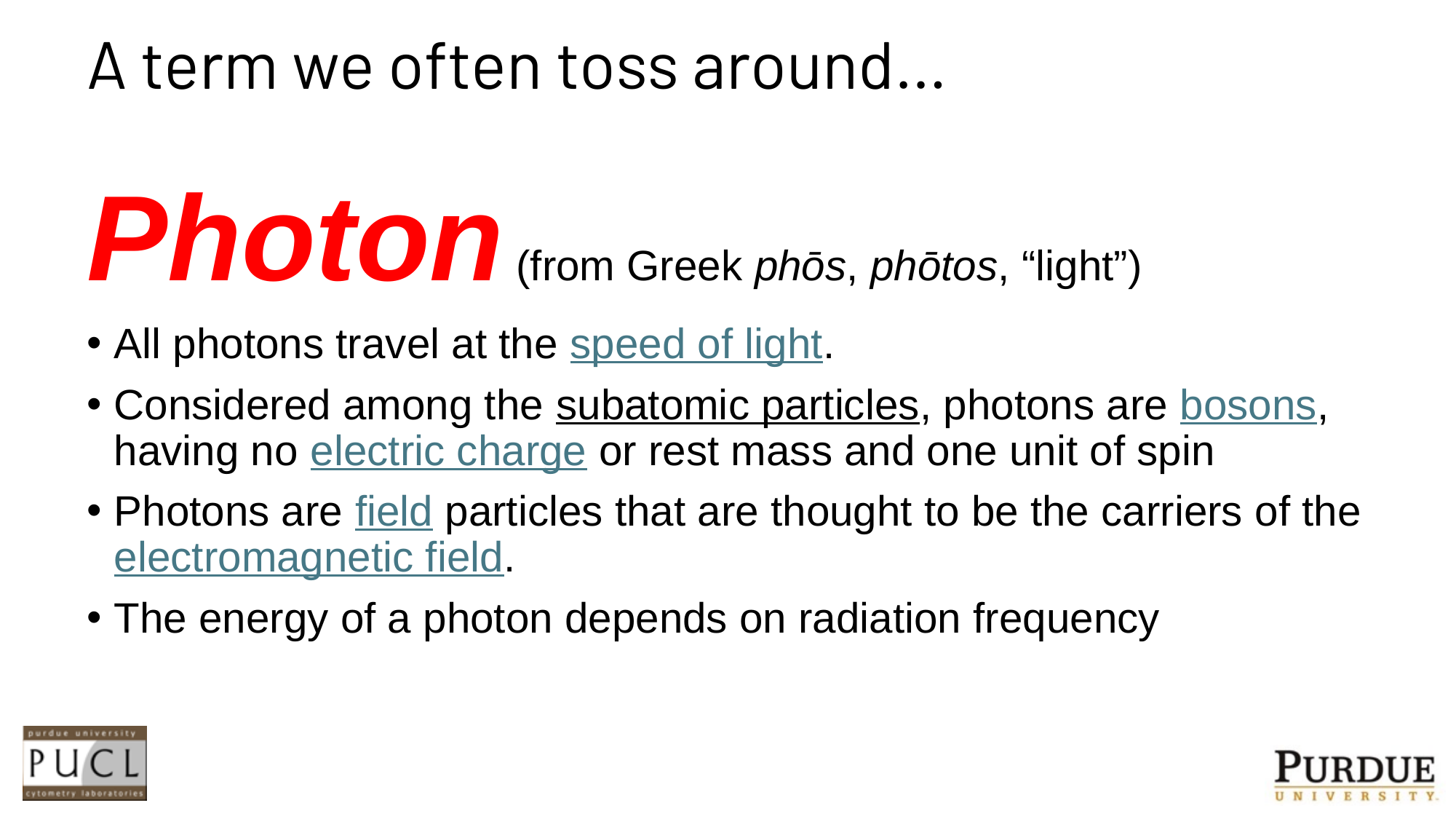

# A term we often toss around…
Photon (from Greek phōs, phōtos, “light”)
All photons travel at the speed of light.
Considered among the subatomic particles, photons are bosons, having no electric charge or rest mass and one unit of spin
Photons are field particles that are thought to be the carriers of the electromagnetic field.
The energy of a photon depends on radiation frequency